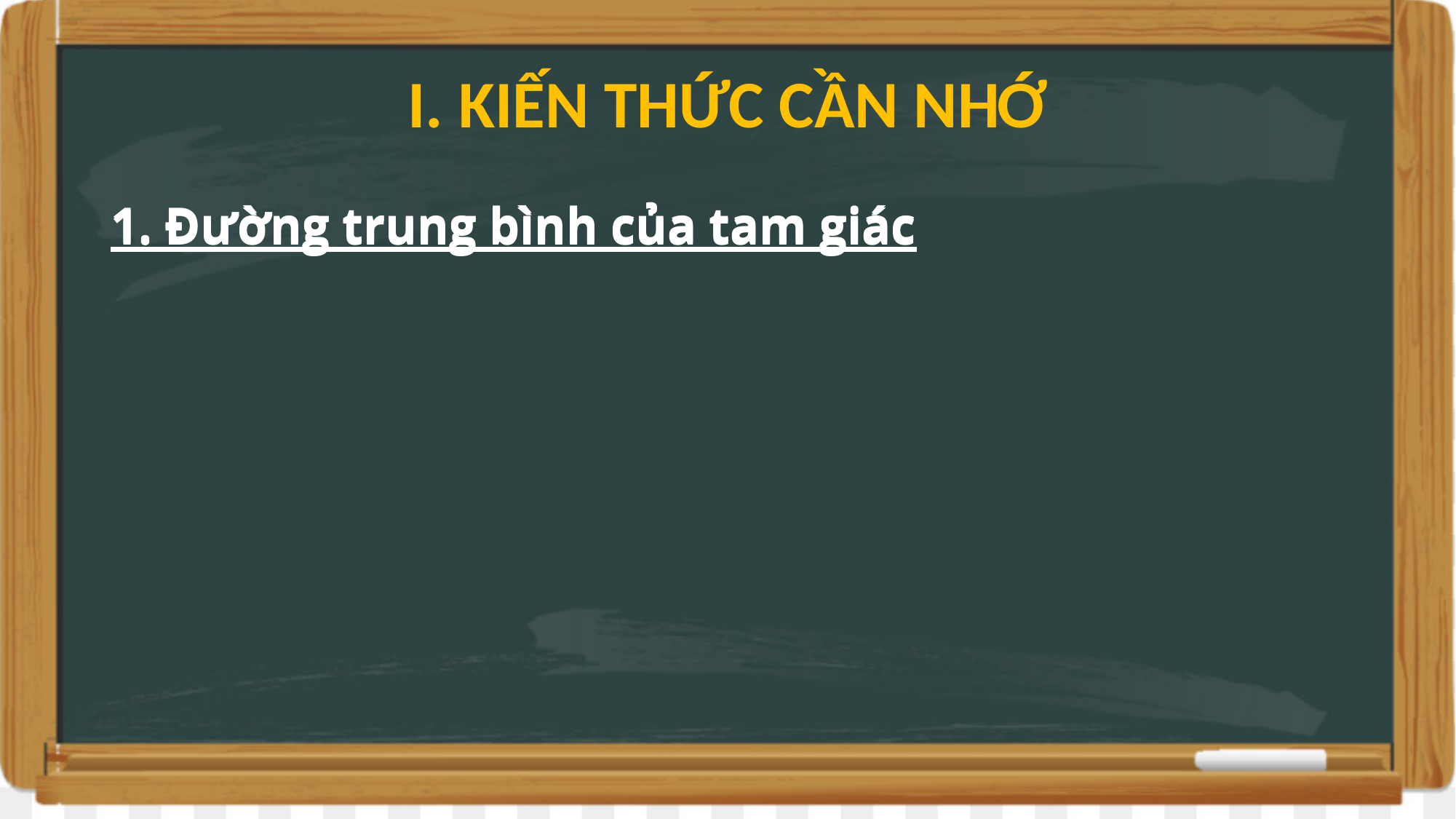

# I. KIẾN THỨC CẦN NHỚ
1. Đường trung bình của tam giác
1. Đường trung bình của tam giác